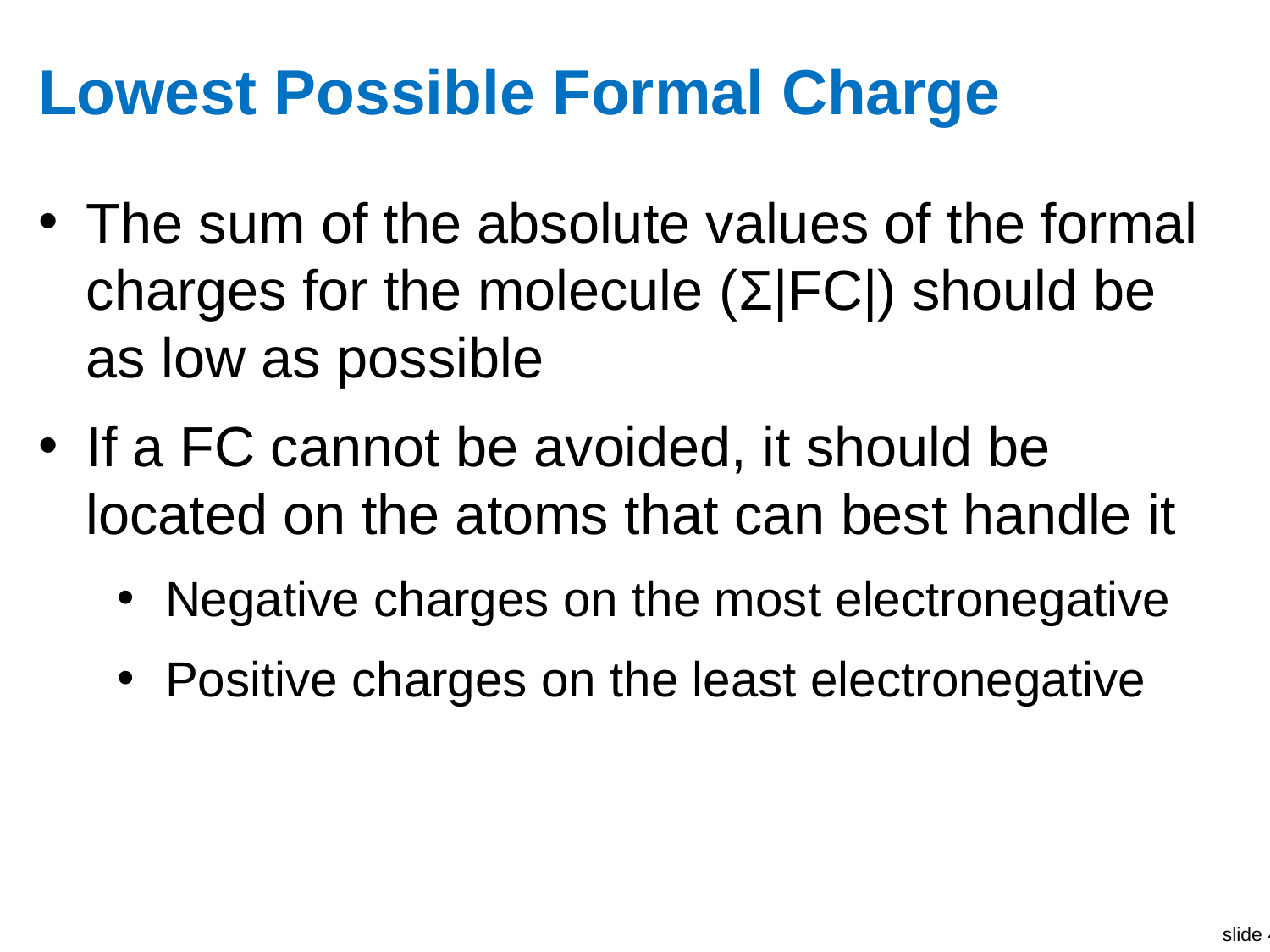

# Lowest Possible Formal Charge
The sum of the absolute values of the formal charges for the molecule (Σ|FC|) should be as low as possible
If a FC cannot be avoided, it should be located on the atoms that can best handle it
Negative charges on the most electronegative
Positive charges on the least electronegative